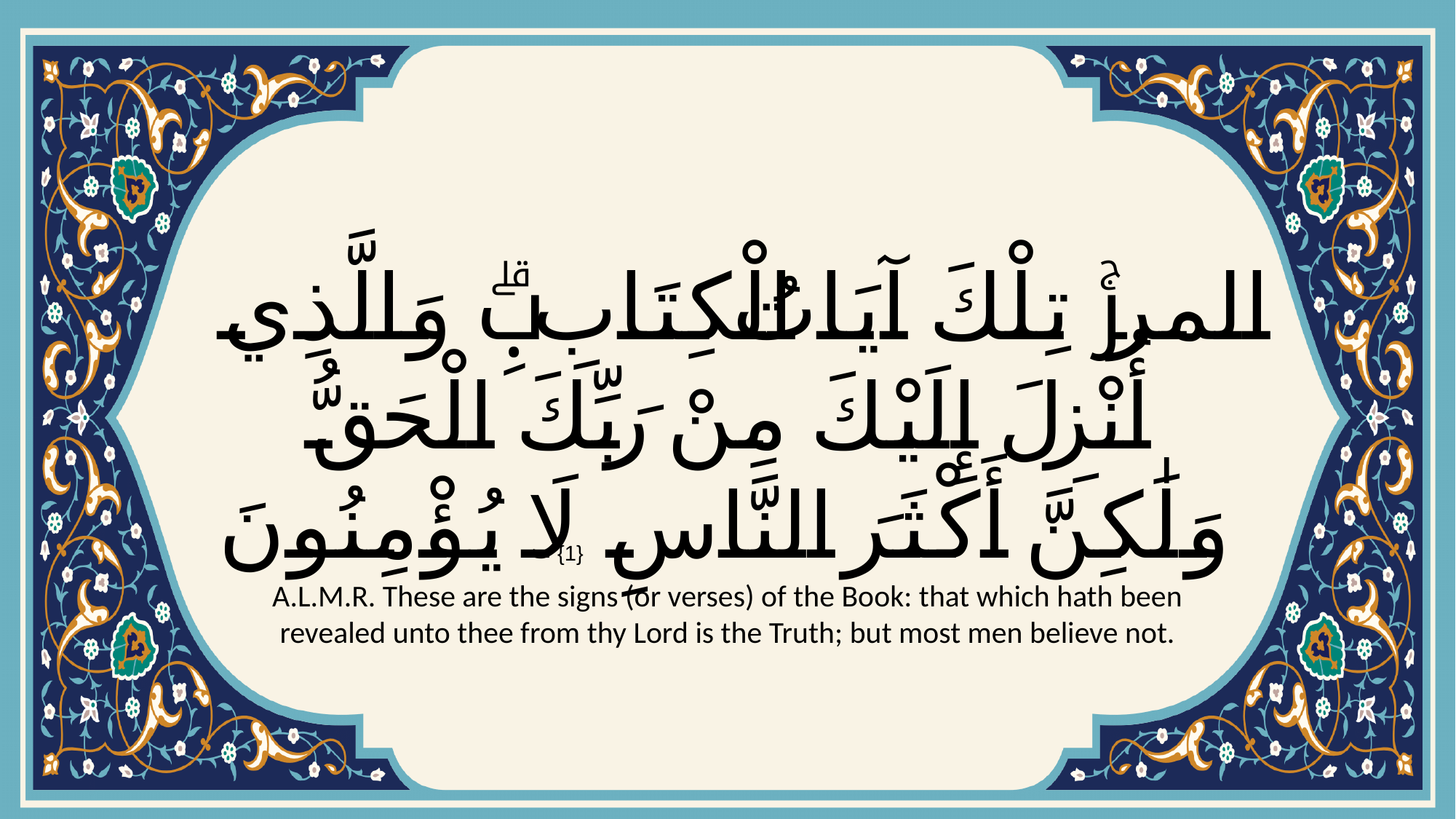

# المرۚ تِلْكَ آيَاتُ الْكِتَابِۗ وَالَّذِي أُنْزِلَ إِلَيْكَ مِنْ رَبِّكَ الْحَقُّ وَلَٰكِنَّ أَكْثَرَ النَّاسِ لَا يُؤْمِنُونَ
{1}
A.L.M.R. These are the signs (or verses) of the Book: that which hath been revealed unto thee from thy Lord is the Truth; but most men believe not.